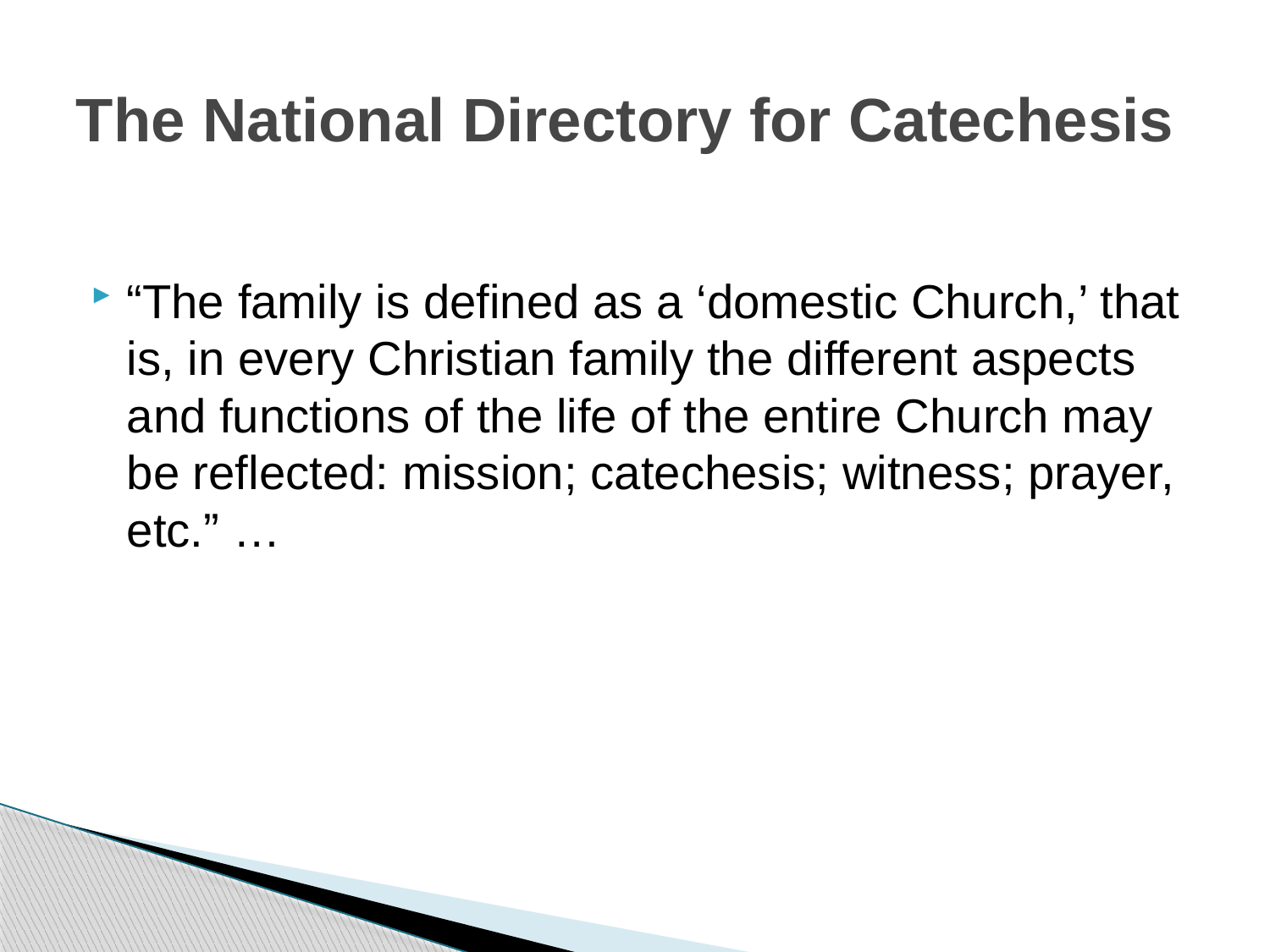

# The National Directory for Catechesis
“The family is defined as a ‘domestic Church,’ that is, in every Christian family the different aspects and functions of the life of the entire Church may be reflected: mission; catechesis; witness; prayer, etc.” …